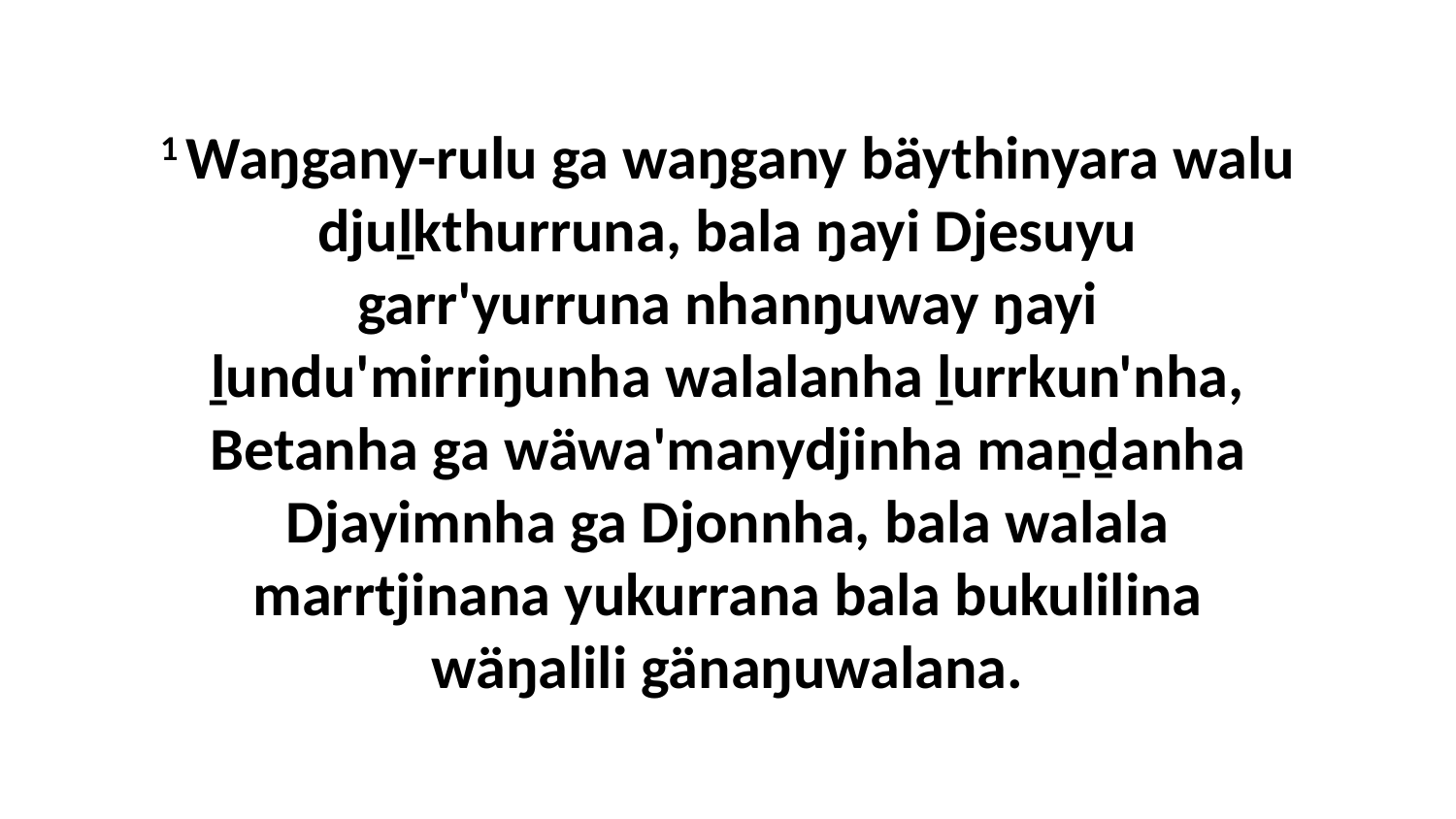

1 Waŋgany-rulu ga waŋgany bäythinyara walu djuḻkthurruna, bala ŋayi Djesuyu garr'yurruna nhanŋuway ŋayi ḻundu'mirriŋunha walalanha ḻurrkun'nha, Betanha ga wäwa'manydjinha maṉḏanha Djayimnha ga Djonnha, bala walala marrtjinana yukurrana bala bukulilina wäŋalili gänaŋuwalana.